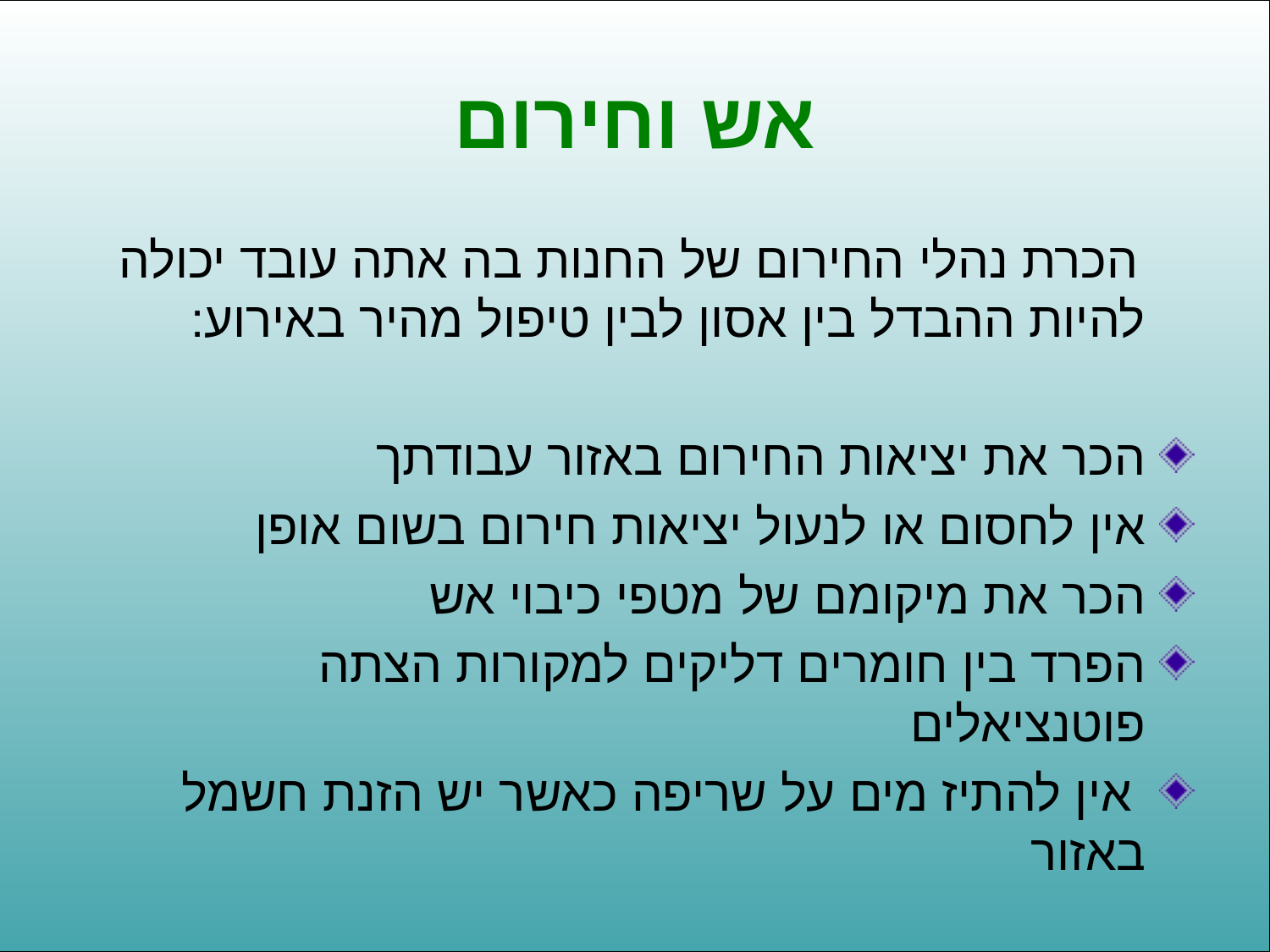

# אש וחירום
    הכרת נהלי החירום של החנות בה אתה עובד יכולה להיות ההבדל בין אסון לבין טיפול מהיר באירוע:

הכר את יציאות החירום באזור עבודתך
אין לחסום או לנעול יציאות חירום בשום אופן
הכר את מיקומם של מטפי כיבוי אש
הפרד בין חומרים דליקים למקורות הצתה פוטנציאלים
 אין להתיז מים על שריפה כאשר יש הזנת חשמל באזור